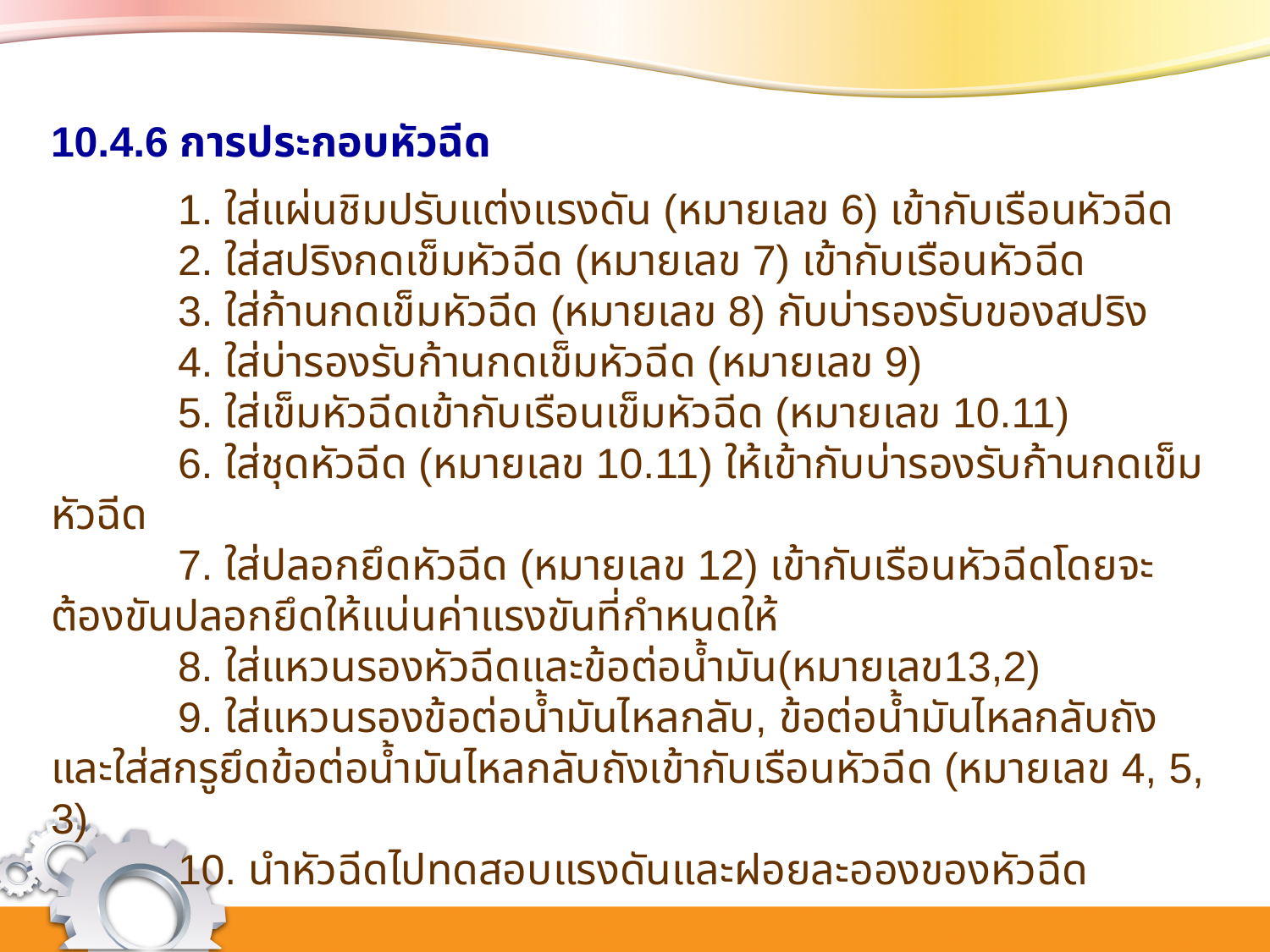

10.4.6 การประกอบหัวฉีด

	1. ใส่แผ่นชิมปรับแต่งแรงดัน (หมายเลข 6) เข้ากับเรือนหัวฉีด
	2. ใส่สปริงกดเข็มหัวฉีด (หมายเลข 7) เข้ากับเรือนหัวฉีด
	3. ใส่ก้านกดเข็มหัวฉีด (หมายเลข 8) กับบ่ารองรับของสปริง
	4. ใส่บ่ารองรับก้านกดเข็มหัวฉีด (หมายเลข 9)
	5. ใส่เข็มหัวฉีดเข้ากับเรือนเข็มหัวฉีด (หมายเลข 10.11)
	6. ใส่ชุดหัวฉีด (หมายเลข 10.11) ให้เข้ากับบ่ารองรับก้านกดเข็มหัวฉีด
	7. ใส่ปลอกยึดหัวฉีด (หมายเลข 12) เข้ากับเรือนหัวฉีดโดยจะต้องขันปลอกยึดให้แน่นค่าแรงขันที่กำหนดให้
	8. ใส่แหวนรองหัวฉีดและข้อต่อน้ำมัน(หมายเลข13,2)
	9. ใส่แหวนรองข้อต่อน้ำมันไหลกลับ, ข้อต่อน้ำมันไหลกลับถัง และใส่สกรูยึดข้อต่อน้ำมันไหลกลับถังเข้ากับเรือนหัวฉีด (หมายเลข 4, 5, 3)
	10. นำหัวฉีดไปทดสอบแรงดันและฝอยละอองของหัวฉีด